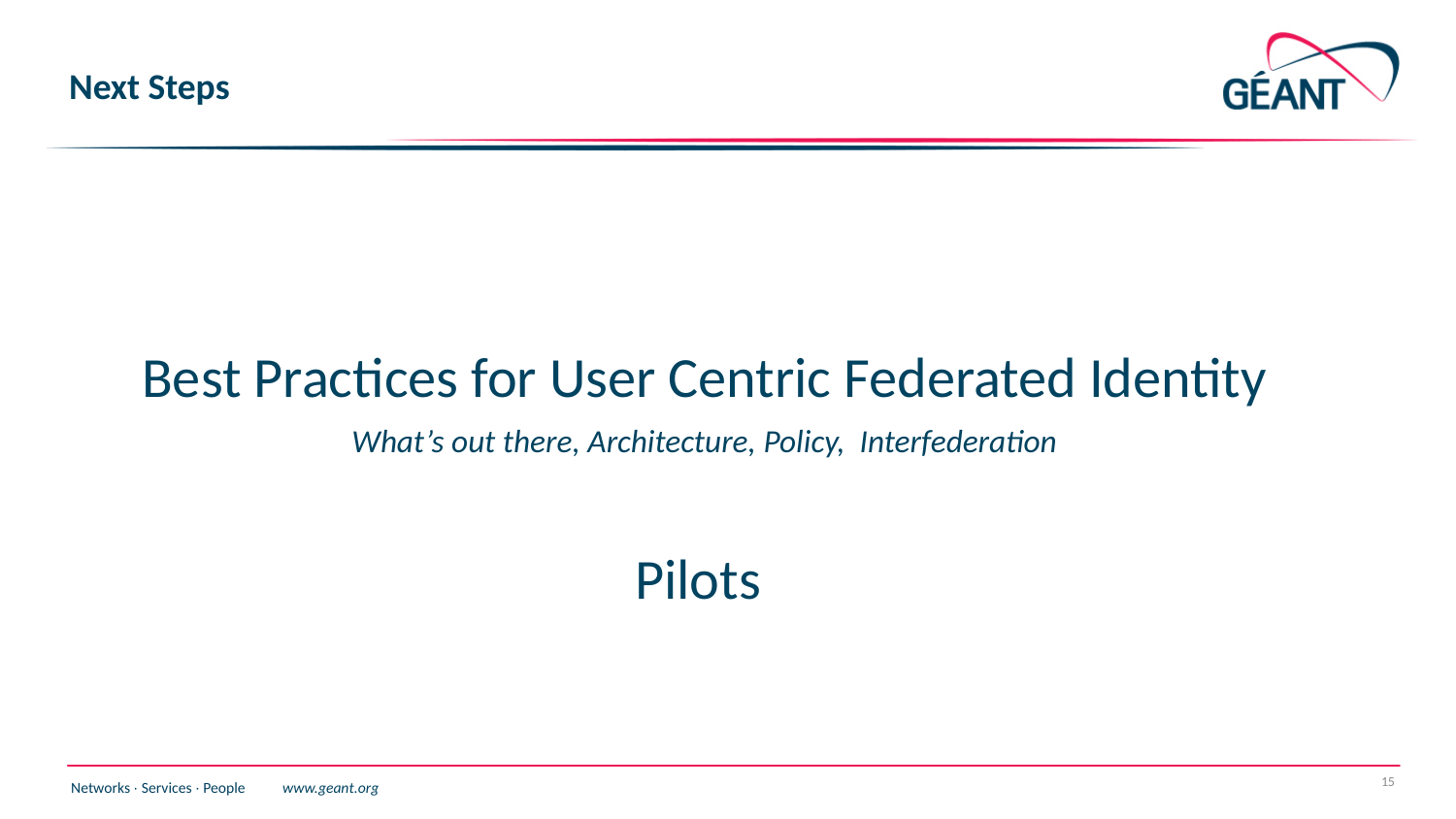

# Next Steps

Best Practices for User Centric Federated Identity
What’s out there, Architecture, Policy,  Interfederation

Pilots
15